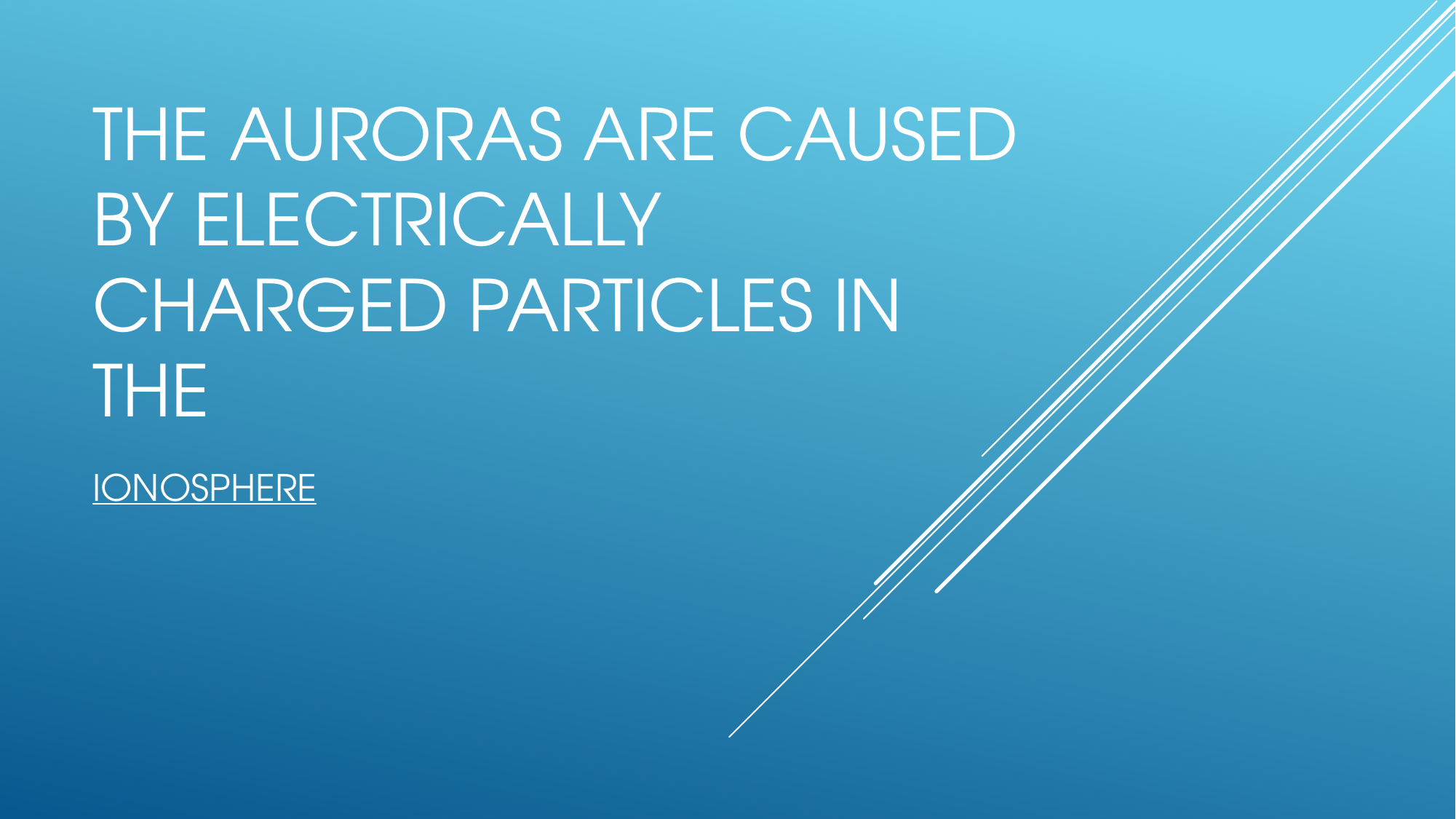

# The auroras are caused by electrically charged particles in the
ionosphere